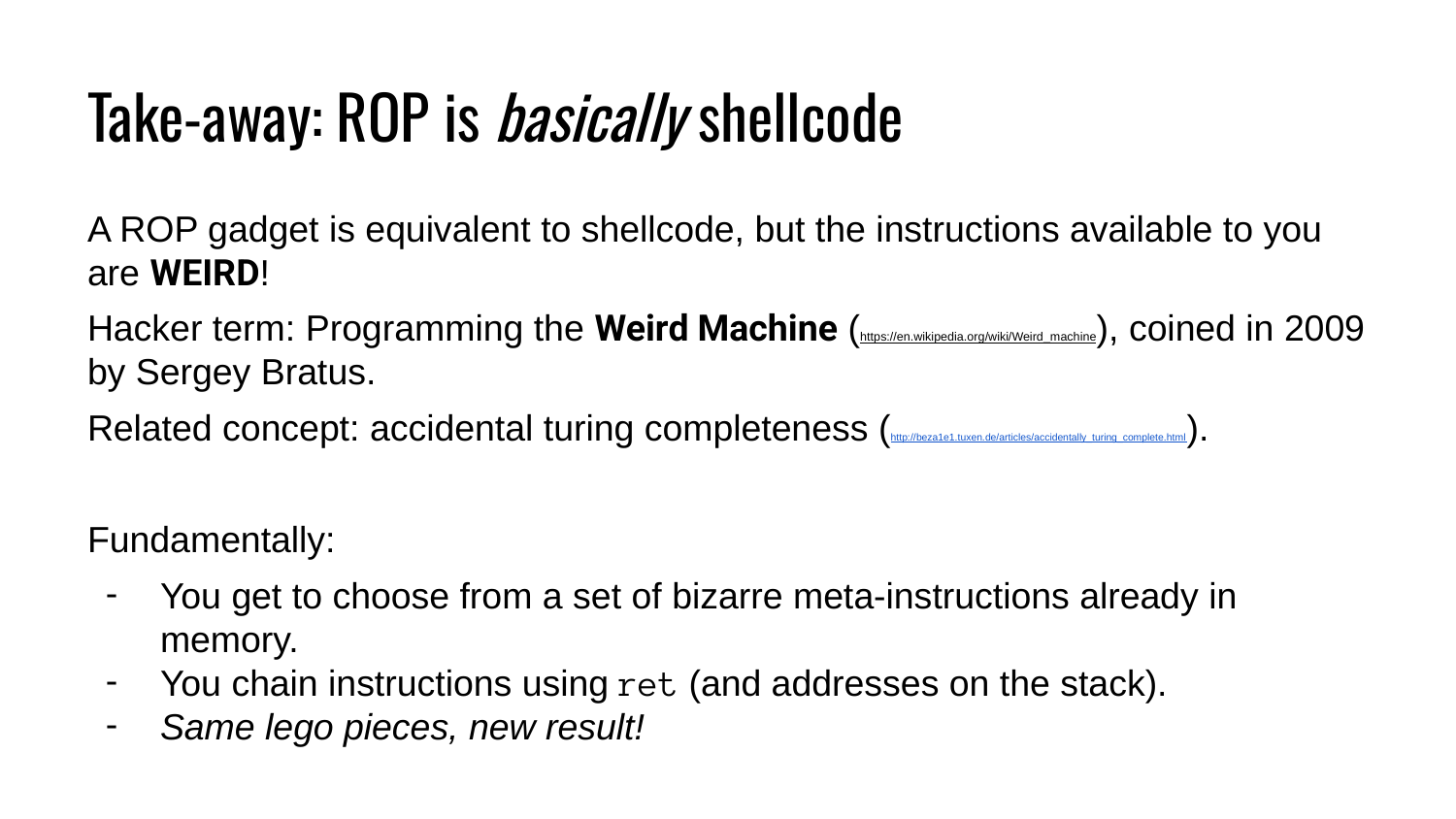

# Take-away: ROP is basically shellcode
A ROP gadget is equivalent to shellcode, but the instructions available to you are WEIRD!
Hacker term: Programming the Weird Machine (https://en.wikipedia.org/wiki/Weird_machine), coined in 2009 by Sergey Bratus.
Related concept: accidental turing completeness (http://beza1e1.tuxen.de/articles/accidentally_turing_complete.html).

Fundamentally:
You get to choose from a set of bizarre meta-instructions already in memory.
You chain instructions using ret (and addresses on the stack).
Same lego pieces, new result!